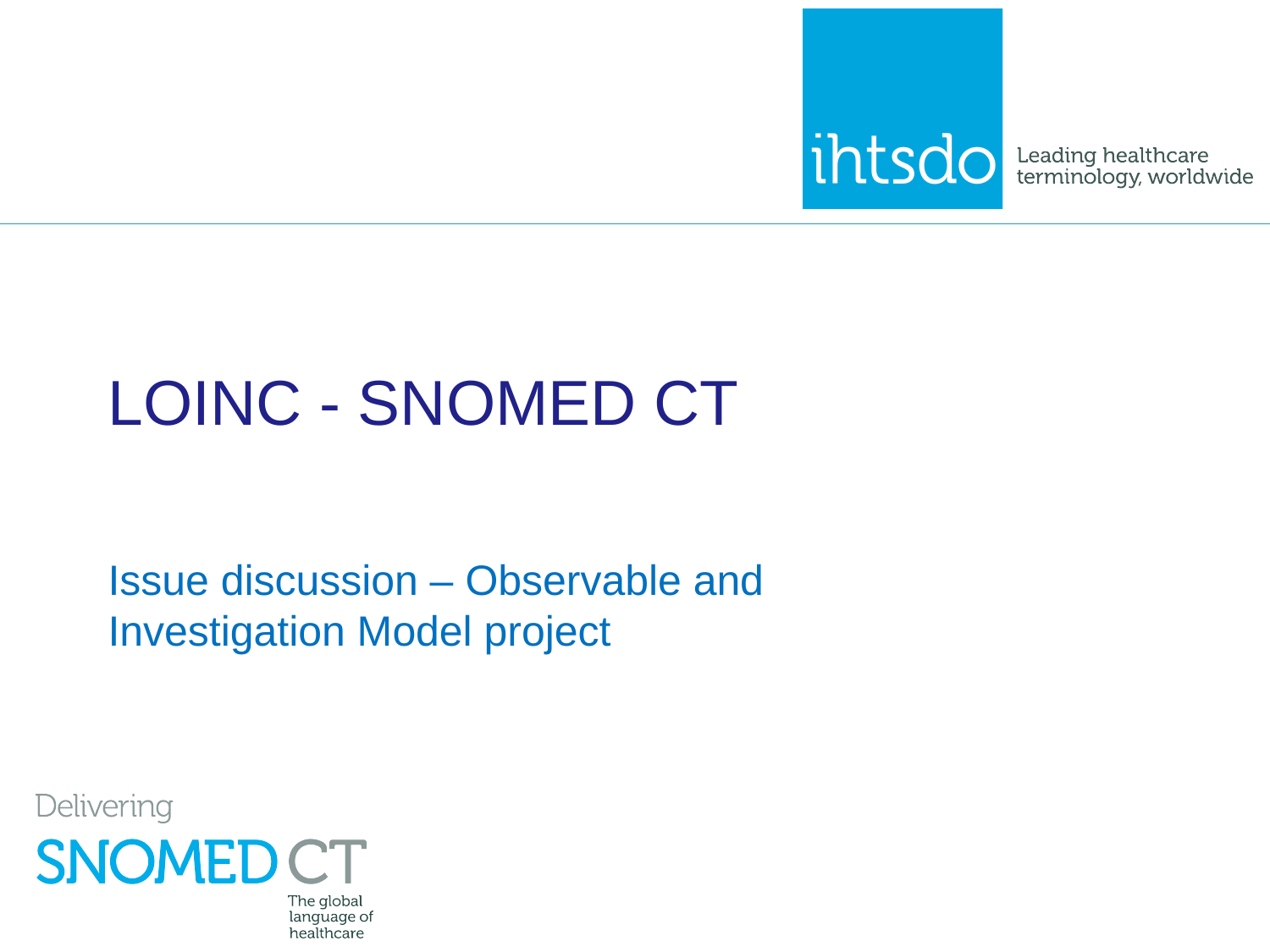

# LOINC - SNOMED CT
Issue discussion – Observable and Investigation Model project